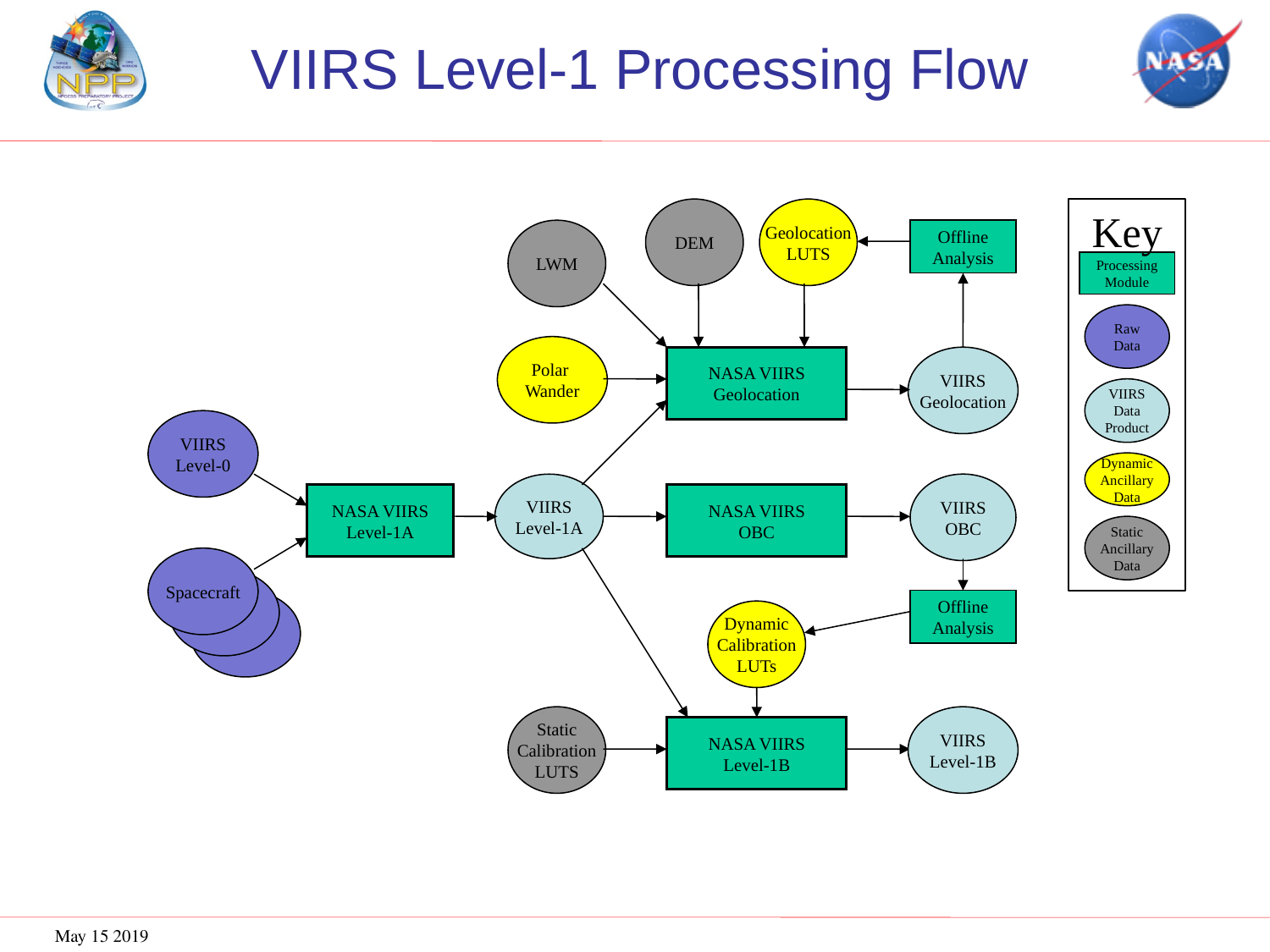

# VIIRS Level-1 Processing Flow
DEM
Geolocation
LUTS

Key
LWM
Offline
Analysis

Processing
Module

Raw
Data
Polar
Wander
NASA VIIRS
Geolocation
VIIRS
Geolocation

VIIRS
Data
Product

VIIRS
Level-0
Dynamic
Ancillary
Data

VIIRS
Level-1A
VIIRS
OBC
NASA VIIRS
Level-1A
NASA VIIRS
OBC

Static
Ancillary
Data

Spacecraft

Offline
Analysis
Dynamic
Calibration
LUTs

Static
Calibration
LUTS
VIIRS
Level-1B
NASA VIIRS
Level-1B